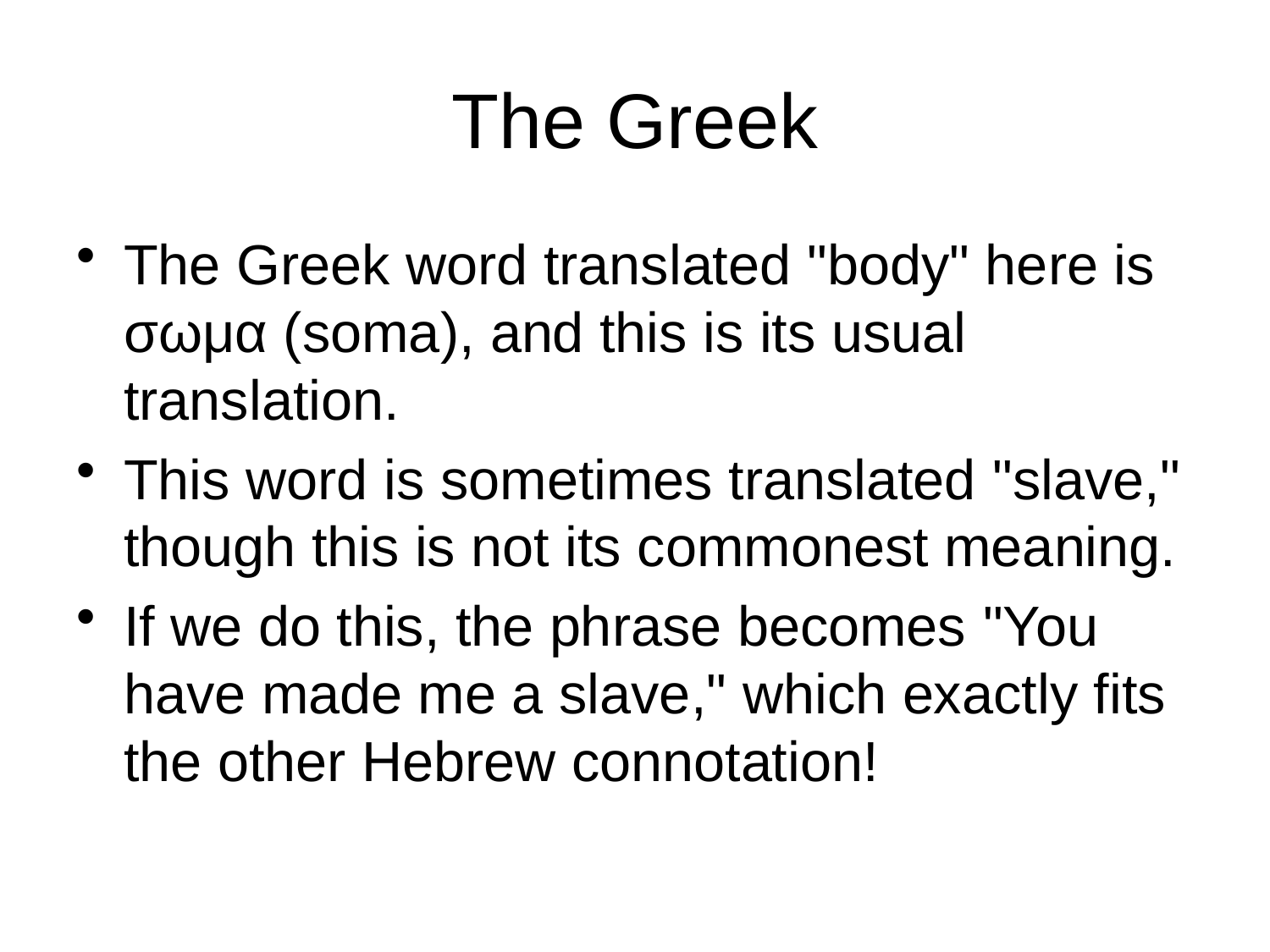

# The Greek
The Greek word translated "body" here is σωμα (soma), and this is its usual translation.
This word is sometimes translated "slave," though this is not its commonest meaning.
If we do this, the phrase becomes "You have made me a slave," which exactly fits the other Hebrew connotation!